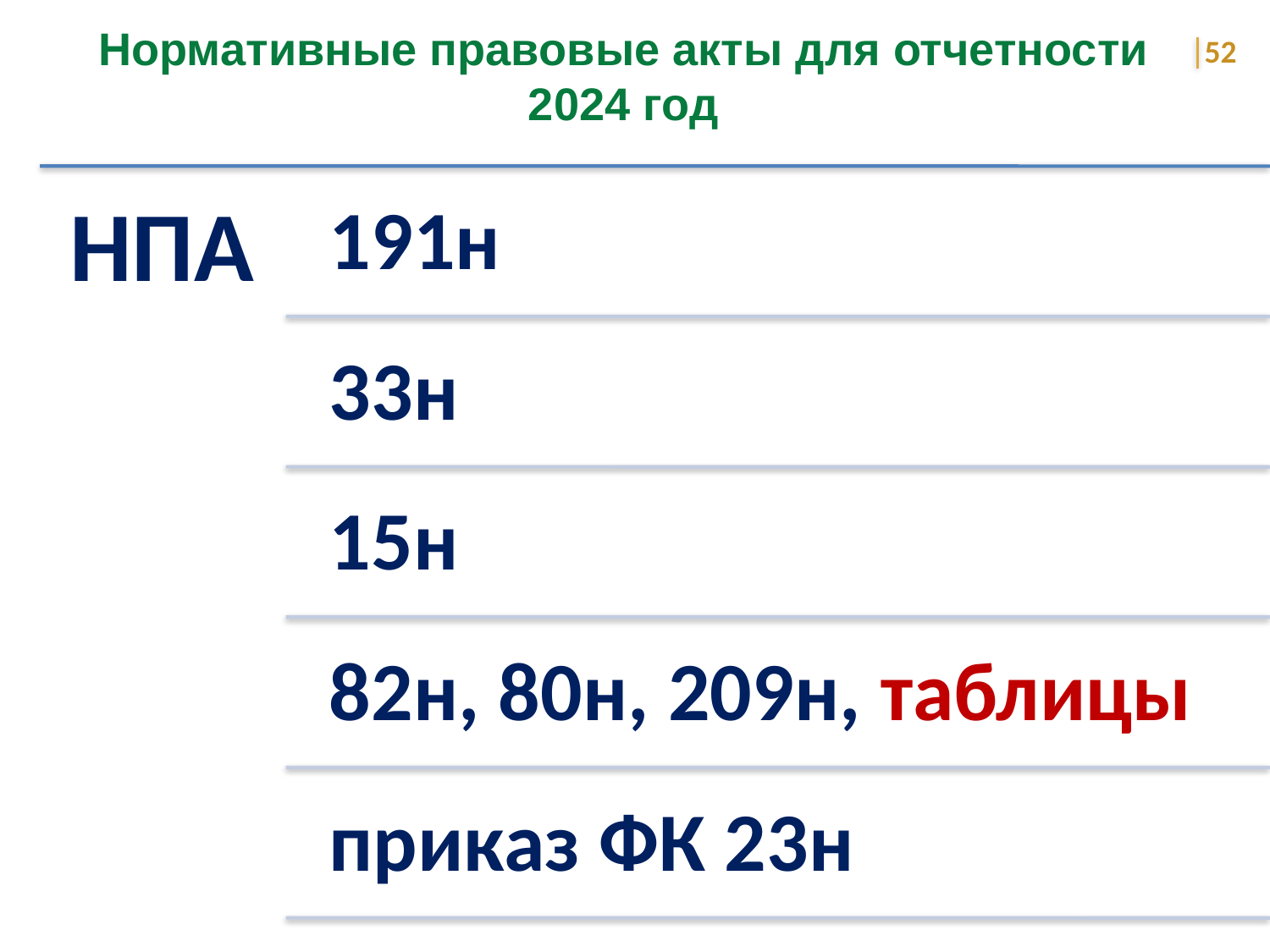

Нормативные правовые акты для отчетности 2024 год
52
НПА
191н
33н
15н
82н, 80н, 209н, таблицы
приказ ФК 23н